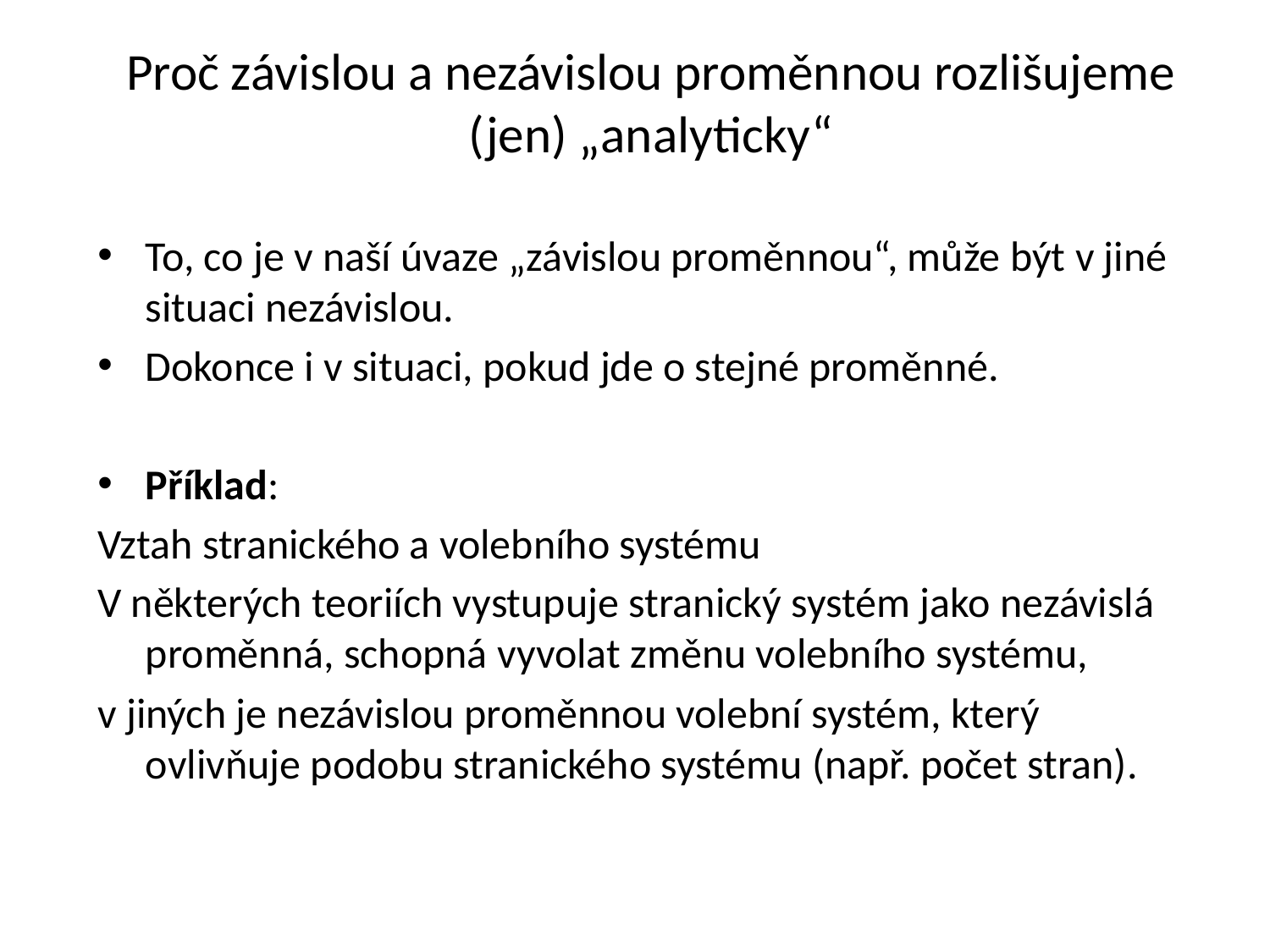

# Proč závislou a nezávislou proměnnou rozlišujeme (jen) „analyticky“
To, co je v naší úvaze „závislou proměnnou“, může být v jiné situaci nezávislou.
Dokonce i v situaci, pokud jde o stejné proměnné.

Příklad:
Vztah stranického a volebního systému
V některých teoriích vystupuje stranický systém jako nezávislá proměnná, schopná vyvolat změnu volebního systému,
v jiných je nezávislou proměnnou volební systém, který ovlivňuje podobu stranického systému (např. počet stran).